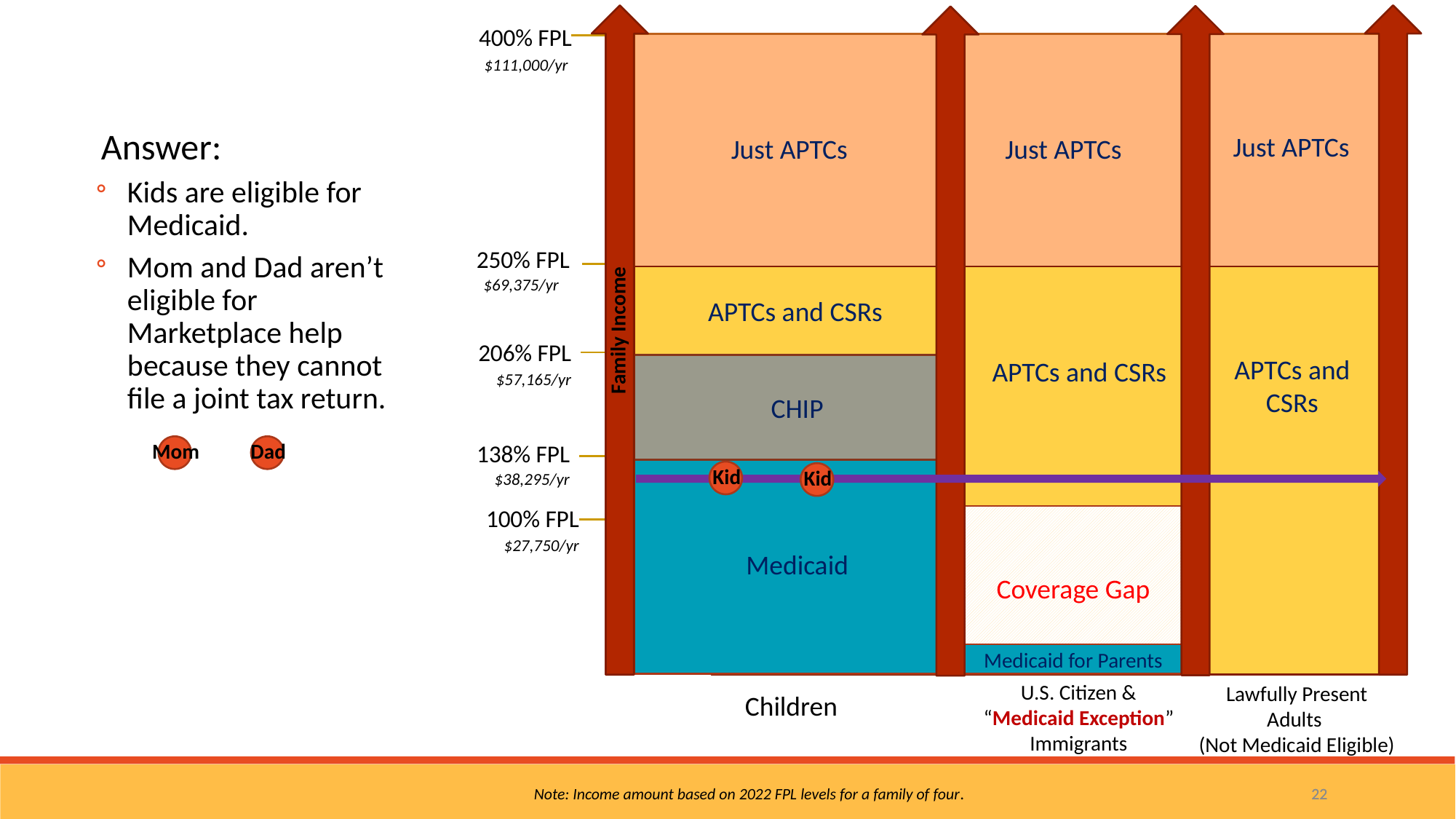

APTCs and CSRs
CHIP
Medicaid
Coverage Gap
250% FPL
$69,375/yr
206% FPL
$57,165/yr
138% FPL
 $38,295/yr
400% FPL
$111,000/yr
Family Income
U.S. Citizen & “Medicaid Exception” Immigrants
Children

Answer:
Kids are eligible for Medicaid.
Mom and Dad aren’t eligible for Marketplace help because they cannot file a joint tax return.
Just APTCs
Just APTCs
Just APTCs
APTCs and CSRs
APTCs and CSRs
Mom

Dad

Kid

Kid

100% FPL $27,750/yr
Dad

Mom

Kid

Kid

Medicaid for Parents
Lawfully Present Adults
(Not Medicaid Eligible)
22
22
Note: Income amount based on 2022 FPL levels for a family of four.